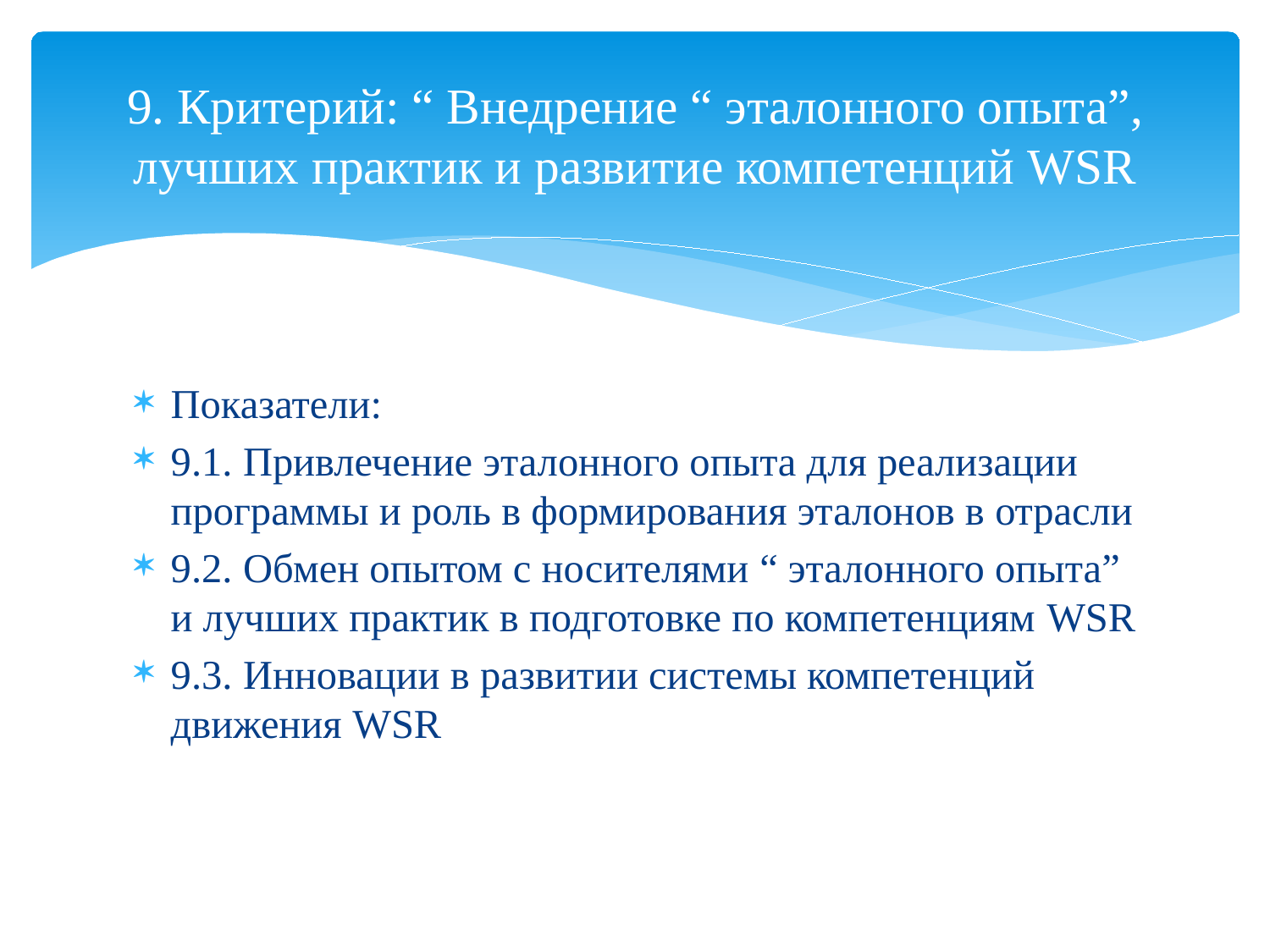

# 9. Критерий: “ Внедрение “ эталонного опыта”, лучших практик и развитие компетенций WSR
Показатели:
9.1. Привлечение эталонного опыта для реализации программы и роль в формирования эталонов в отрасли
9.2. Обмен опытом с носителями “ эталонного опыта” и лучших практик в подготовке по компетенциям WSR
9.3. Инновации в развитии системы компетенций движения WSR